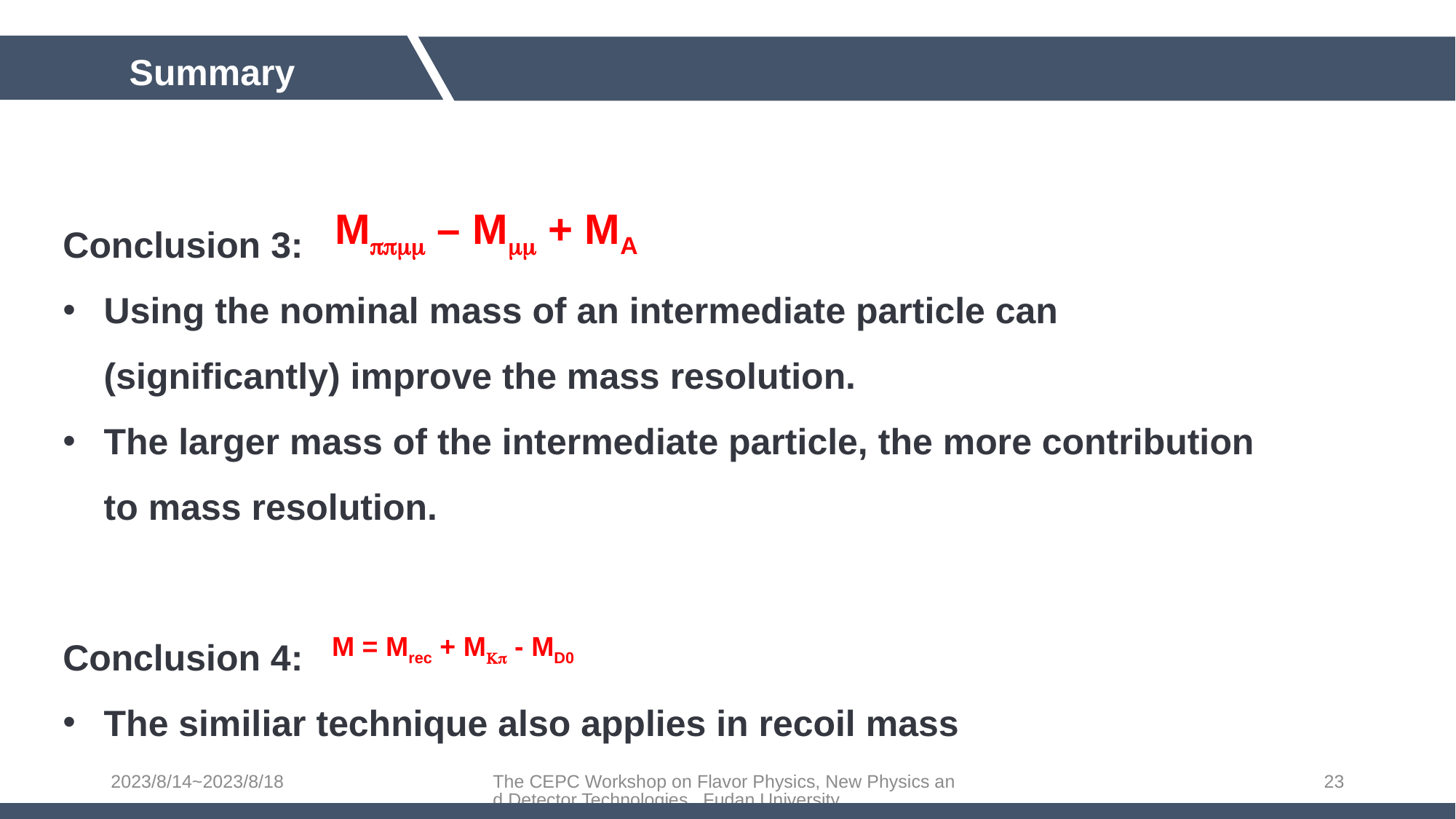

Summary
Conclusion 3:
Using the nominal mass of an intermediate particle can (significantly) improve the mass resolution.
The larger mass of the intermediate particle, the more contribution to mass resolution.
Mππμμ – Mμμ + MA
Conclusion 4:
The similiar technique also applies in recoil mass
M = Mrec + MΚπ - MD0
2023/8/14~2023/8/18
The CEPC Workshop on Flavor Physics, New Physics and Detector Technologies   Fudan University
23